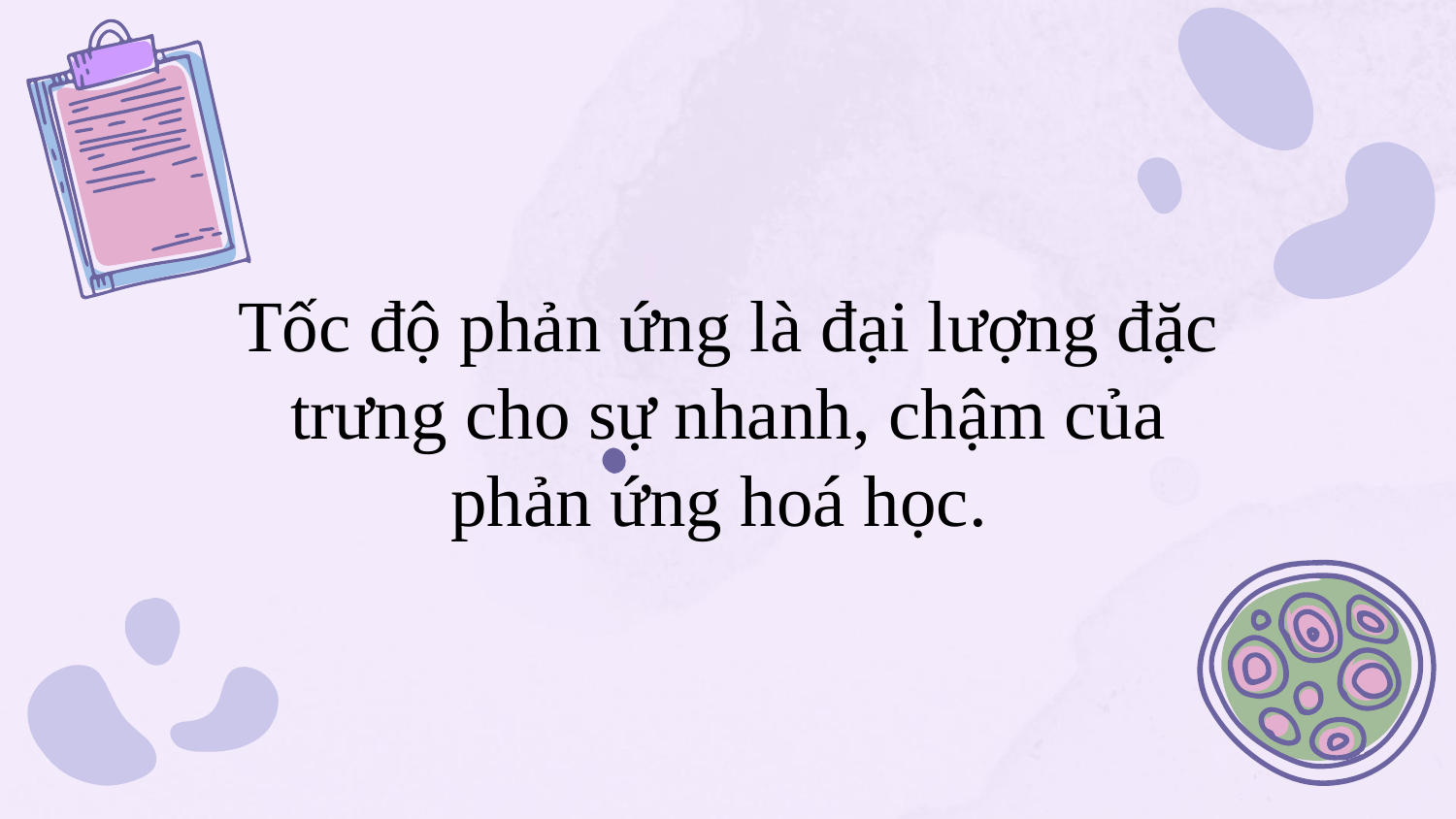

# Tốc độ phản ứng là đại lượng đặc trưng cho sự nhanh, chậm của phản ứng hoá học.